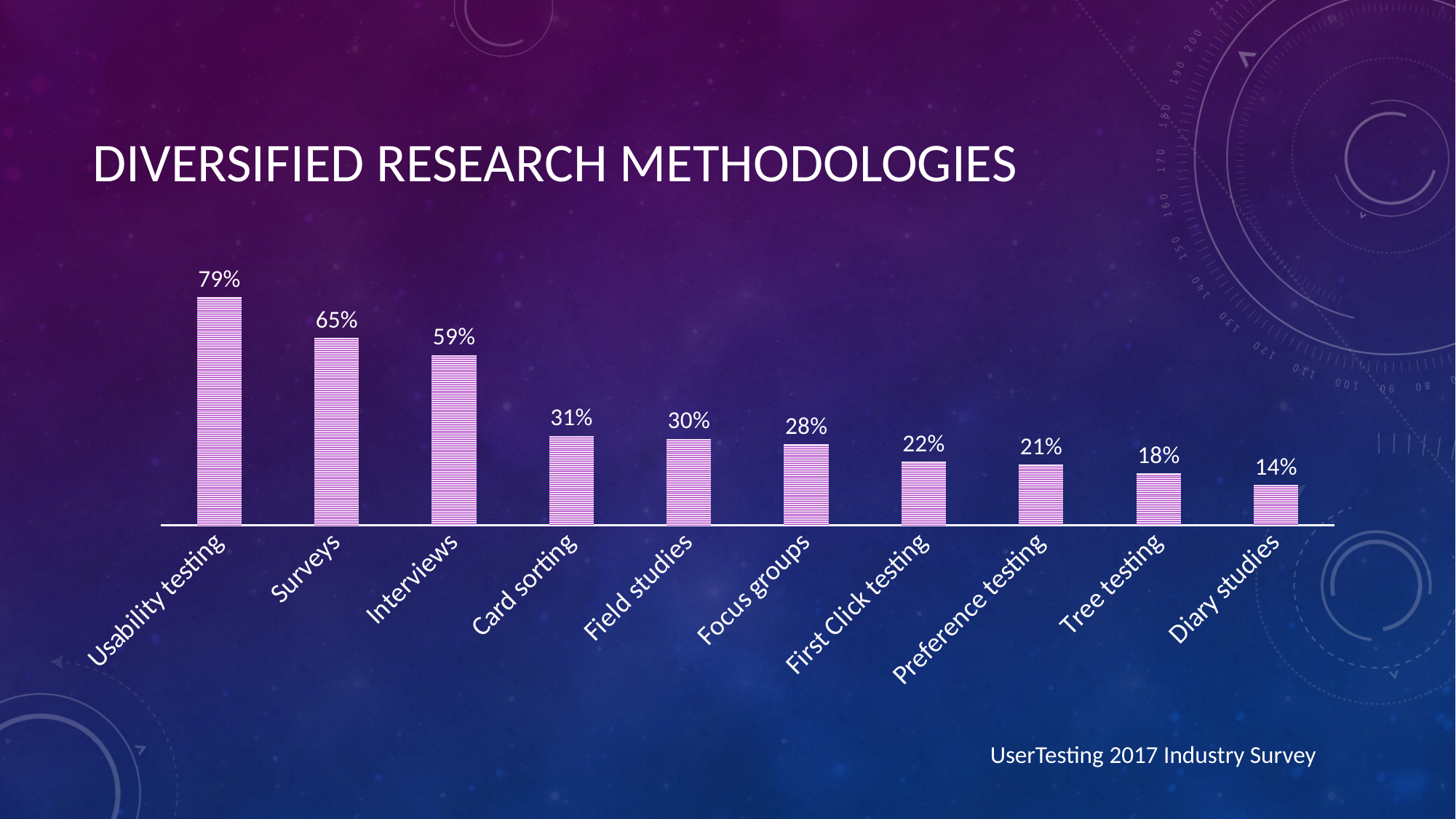

# Diversified research methodologies

### Chart

| Category | Series 1 |
|---|---|
| Usability testing | 0.79 |
| Surveys | 0.65 |
| Interviews | 0.59 |
| Card sorting | 0.31 |
| Field studies | 0.3 |
| Focus groups | 0.28 |
| First Click testing | 0.22 |
| Preference testing | 0.21 |
| Tree testing | 0.18 |
| Diary studies | 0.14 |
UserTesting 2017 Industry Survey